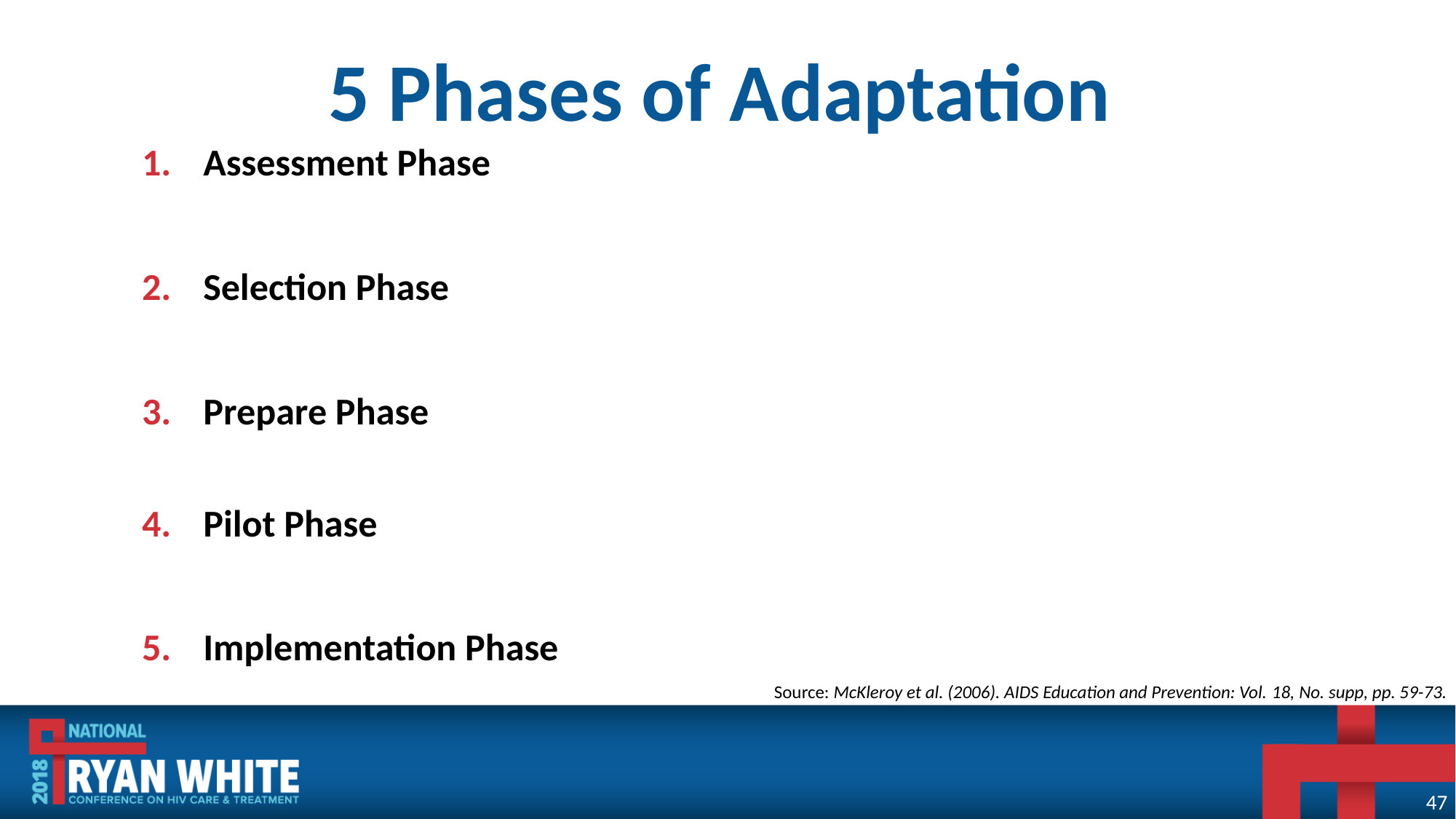

5 Phases of Adaptation
Assessment Phase

Selection Phase

Prepare Phase
Pilot Phase

Implementation Phase
Source: McKleroy et al. (2006). AIDS Education and Prevention: Vol. 18, No. supp, pp. 59-73.

47